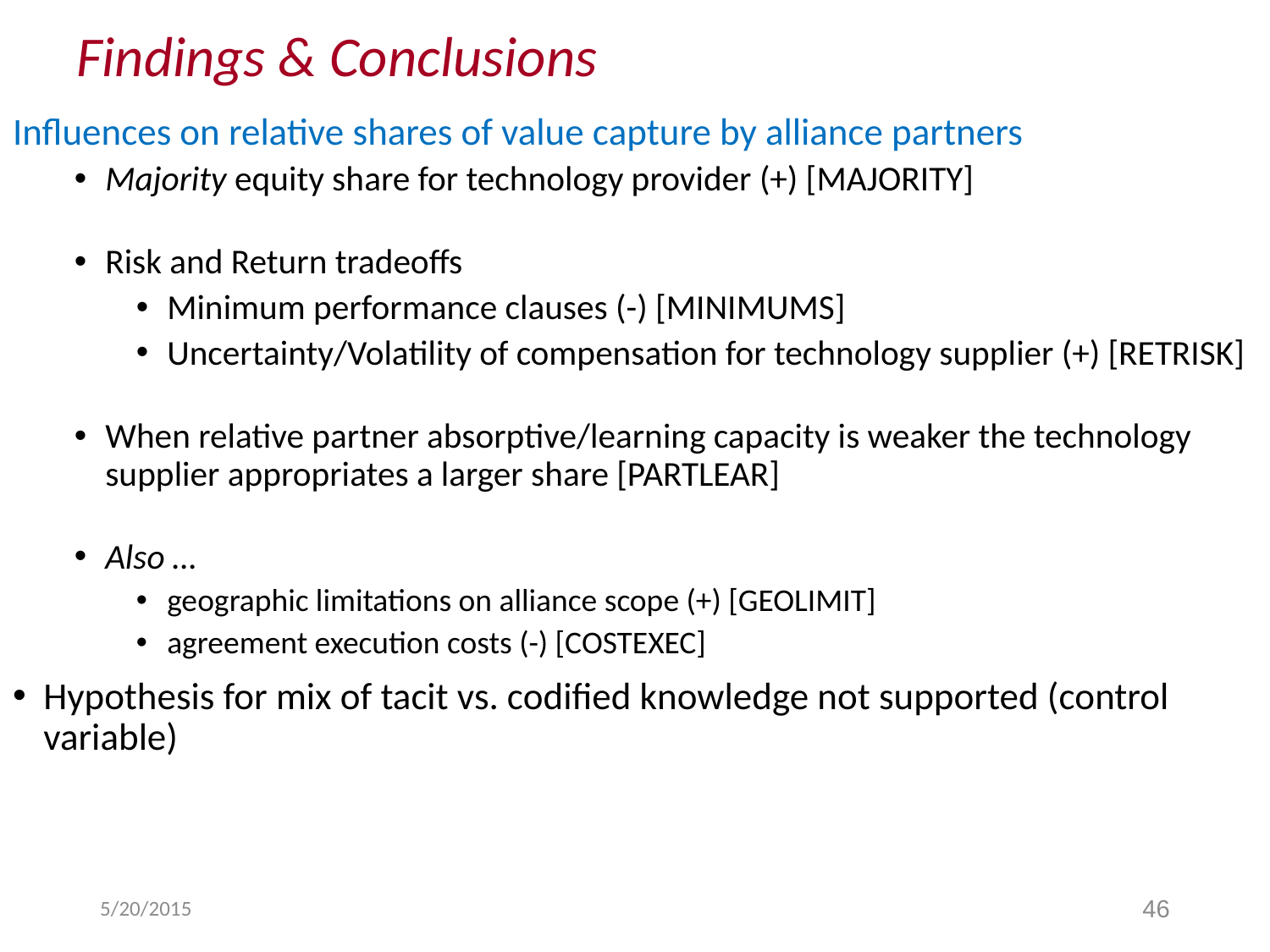

# Findings & Conclusions
Influences on relative shares of value capture by alliance partners
Majority equity share for technology provider (+) [MAJORITY]
Risk and Return tradeoffs
Minimum performance clauses (-) [MINIMUMS]
Uncertainty/Volatility of compensation for technology supplier (+) [RETRISK]
When relative partner absorptive/learning capacity is weaker the technology supplier appropriates a larger share [PARTLEAR]
Also …
geographic limitations on alliance scope (+) [GEOLIMIT]
agreement execution costs (-) [COSTEXEC]
Hypothesis for mix of tacit vs. codified knowledge not supported (control variable)
5/20/2015
46